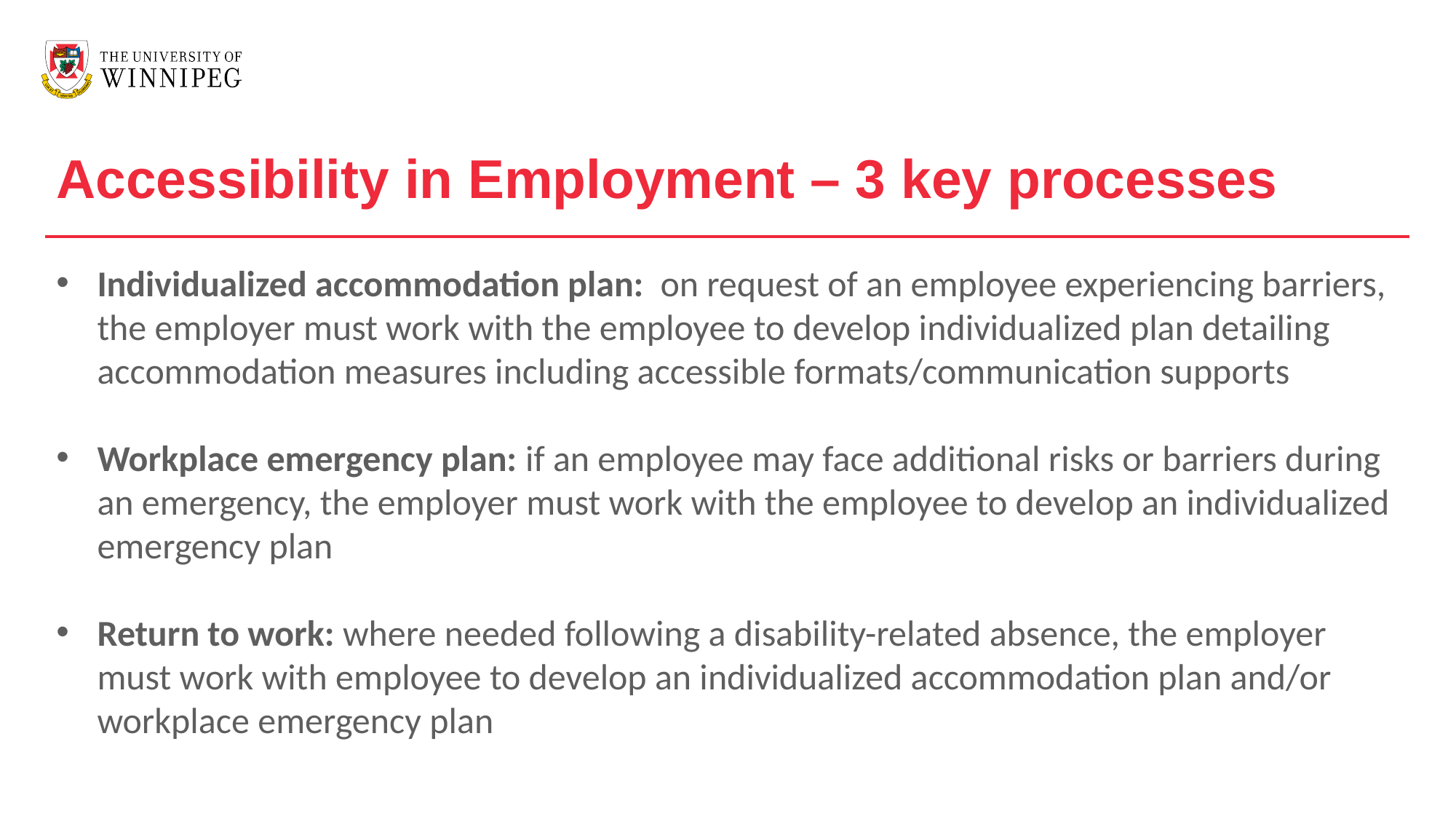

Accessibility in Employment – 3 key processes
Individualized accommodation plan:  on request of an employee experiencing barriers, the employer must work with the employee to develop individualized plan detailing accommodation measures including accessible formats/communication supports

Workplace emergency plan: if an employee may face additional risks or barriers during an emergency, the employer must work with the employee to develop an individualized emergency plan

Return to work: where needed following a disability-related absence, the employer must work with employee to develop an individualized accommodation plan and/or workplace emergency plan